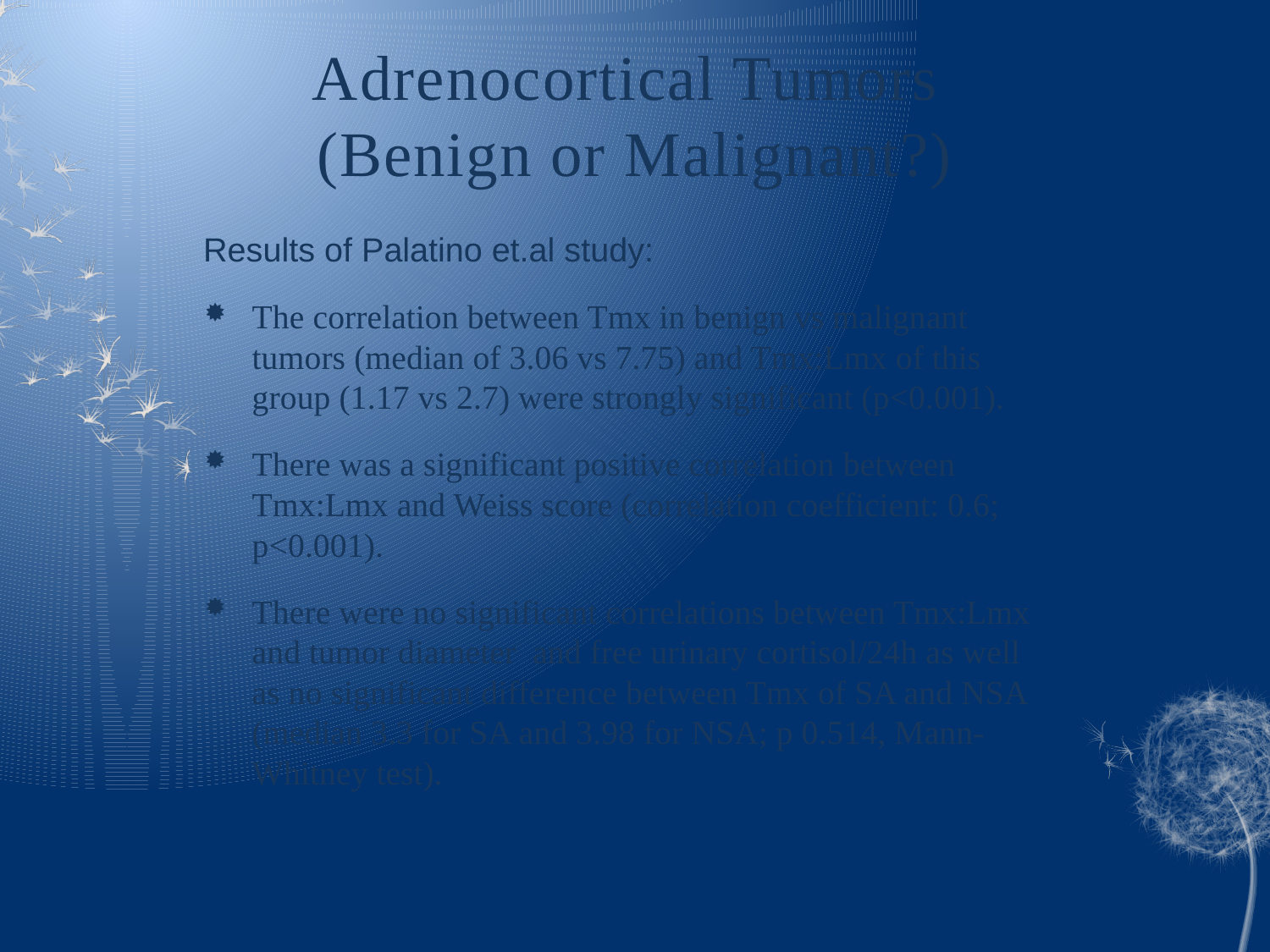

# Adrenocortical Tumors (Benign or Malignant?)
Results of Palatino et.al study:
The correlation between Tmx in benign vs malignant tumors (median of 3.06 vs 7.75) and Tmx:Lmx of this group (1.17 vs 2.7) were strongly significant (p<0.001).
There was a significant positive correlation between Tmx:Lmx and Weiss score (correlation coefficient: 0.6; p<0.001).
There were no significant correlations between Tmx:Lmx and tumor diameter  and free urinary cortisol/24h as well as no significant difference between Tmx of SA and NSA (median 3.3 for SA and 3.98 for NSA; p 0.514, Mann-Whitney test).